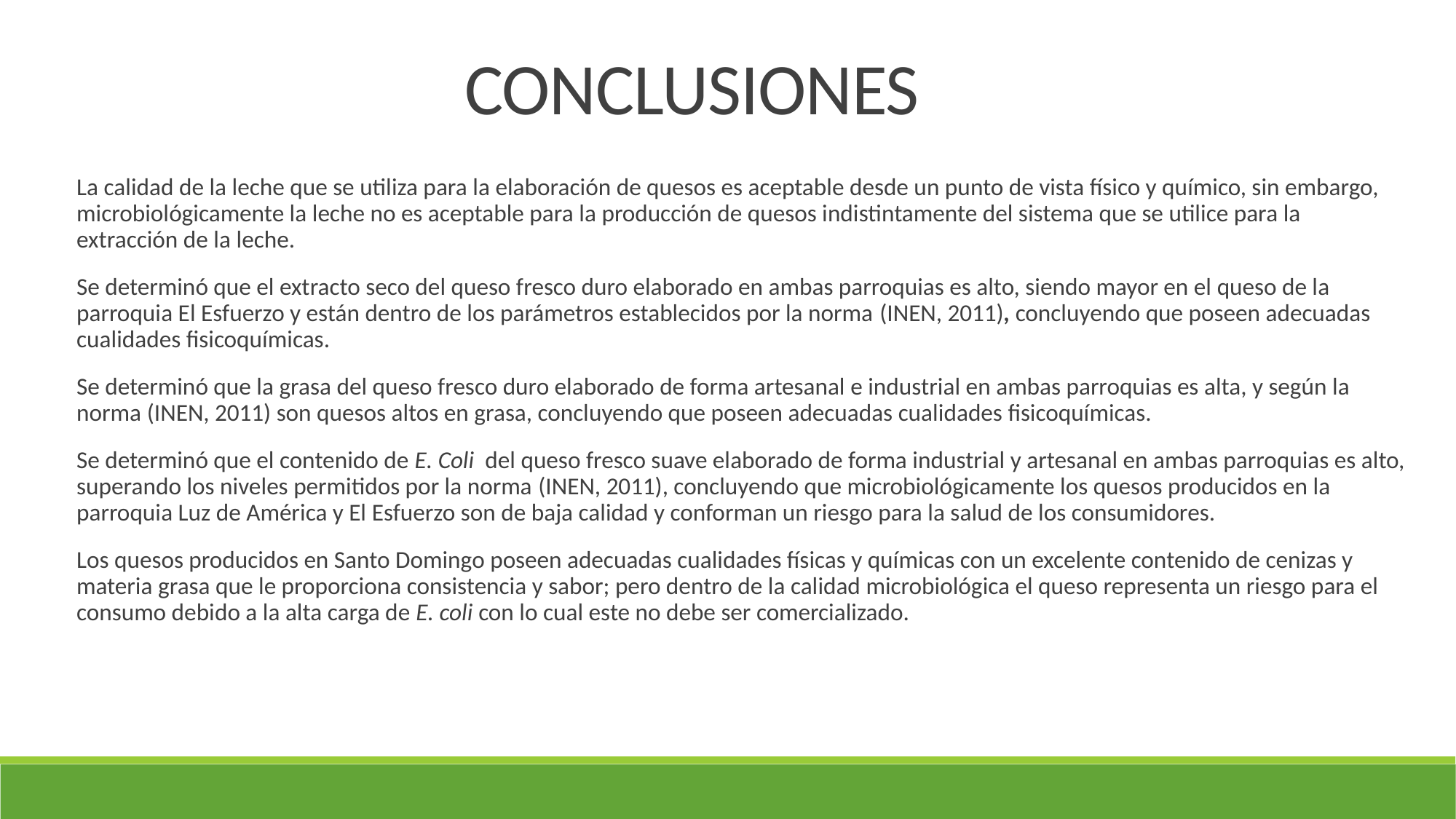

CONCLUSIONES
La calidad de la leche que se utiliza para la elaboración de quesos es aceptable desde un punto de vista físico y químico, sin embargo, microbiológicamente la leche no es aceptable para la producción de quesos indistintamente del sistema que se utilice para la extracción de la leche.
Se determinó que el extracto seco del queso fresco duro elaborado en ambas parroquias es alto, siendo mayor en el queso de la parroquia El Esfuerzo y están dentro de los parámetros establecidos por la norma (INEN, 2011), concluyendo que poseen adecuadas cualidades fisicoquímicas.
Se determinó que la grasa del queso fresco duro elaborado de forma artesanal e industrial en ambas parroquias es alta, y según la norma (INEN, 2011) son quesos altos en grasa, concluyendo que poseen adecuadas cualidades fisicoquímicas.
Se determinó que el contenido de E. Coli  del queso fresco suave elaborado de forma industrial y artesanal en ambas parroquias es alto, superando los niveles permitidos por la norma (INEN, 2011), concluyendo que microbiológicamente los quesos producidos en la parroquia Luz de América y El Esfuerzo son de baja calidad y conforman un riesgo para la salud de los consumidores.
Los quesos producidos en Santo Domingo poseen adecuadas cualidades físicas y químicas con un excelente contenido de cenizas y materia grasa que le proporciona consistencia y sabor; pero dentro de la calidad microbiológica el queso representa un riesgo para el consumo debido a la alta carga de E. coli con lo cual este no debe ser comercializado.